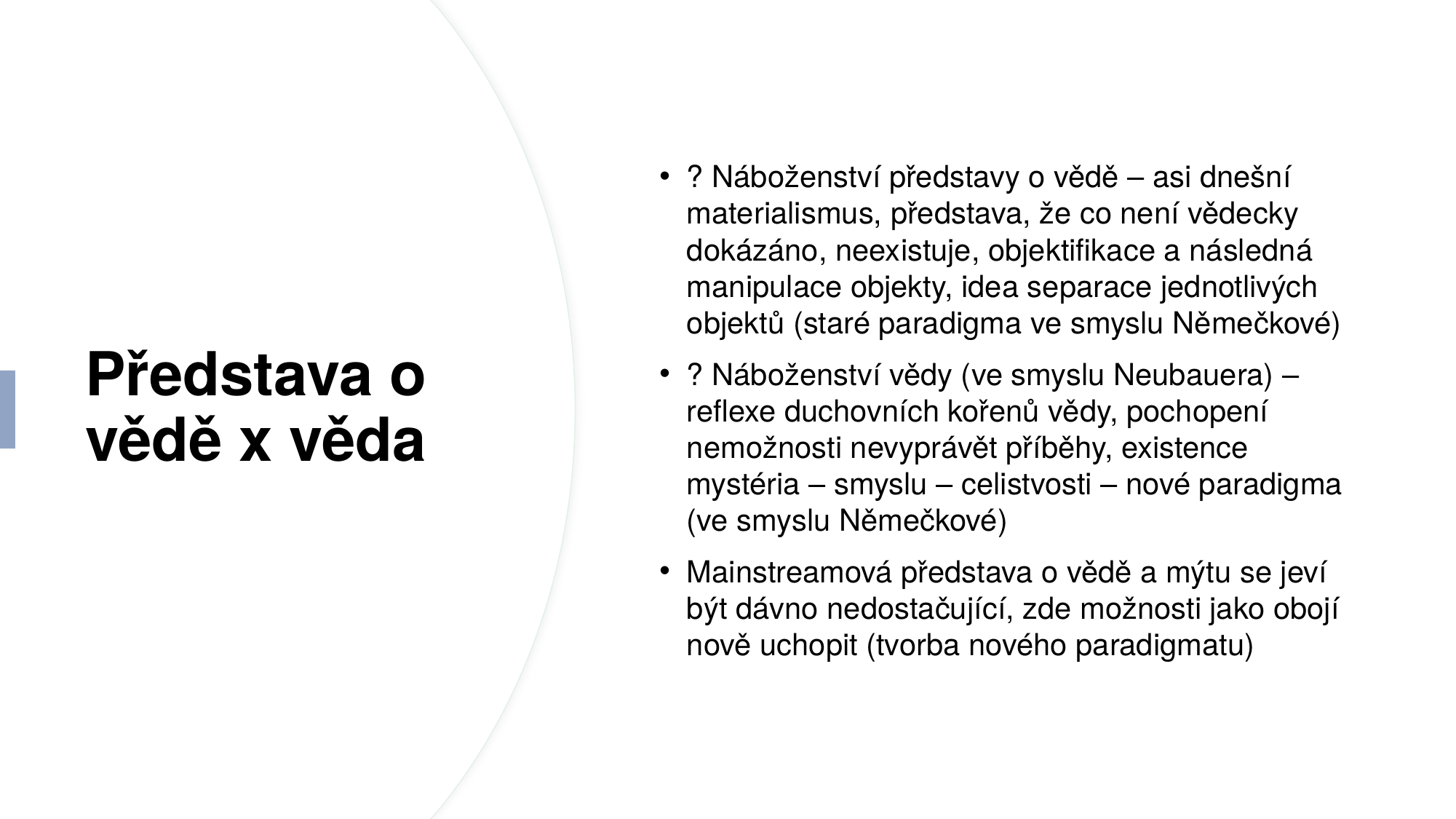

? Náboženství představy o vědě – asi dnešní materialismus, představa, že co není vědecky dokázáno, neexistuje, objektifikace a následná manipulace objekty, idea separace jednotlivých objektů (staré paradigma ve smyslu Němečkové)
? Náboženství vědy (ve smyslu Neubauera) – reflexe duchovních kořenů vědy, pochopení nemožnosti nevyprávět příběhy, existence mystéria – smyslu – celistvosti – nové paradigma (ve smyslu Němečkové)
Mainstreamová představa o vědě a mýtu se jeví být dávno nedostačující, zde možnosti jako obojí nově uchopit (tvorba nového paradigmatu)
# Představa o vědě x věda